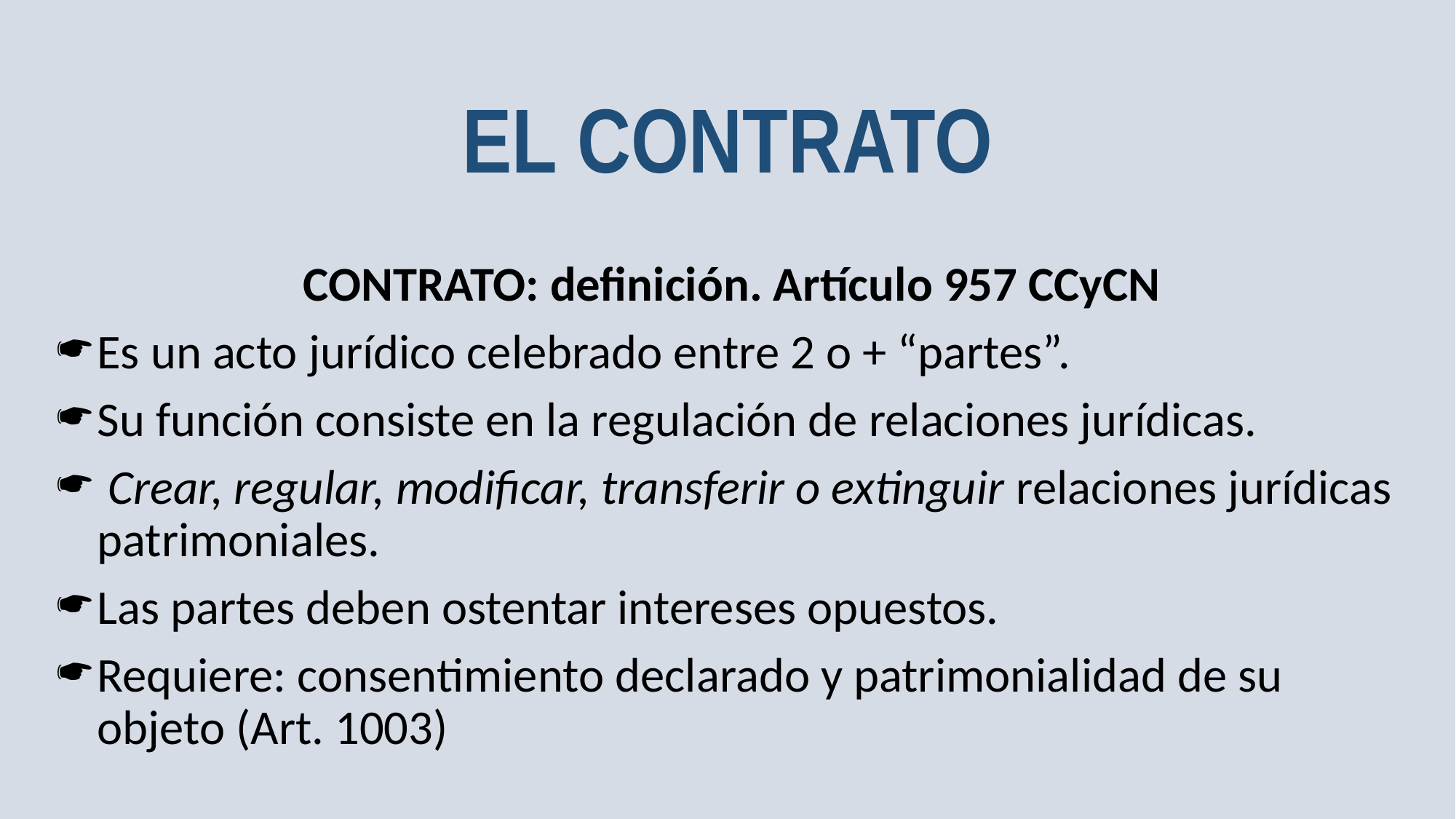

# EL CONTRATO
CONTRATO: definición. Artículo 957 CCyCN
Es un acto jurídico celebrado entre 2 o + “partes”.
Su función consiste en la regulación de relaciones jurídicas.
 Crear, regular, modificar, transferir o extinguir relaciones jurídicas patrimoniales.
Las partes deben ostentar intereses opuestos.
Requiere: consentimiento declarado y patrimonialidad de su objeto (Art. 1003)